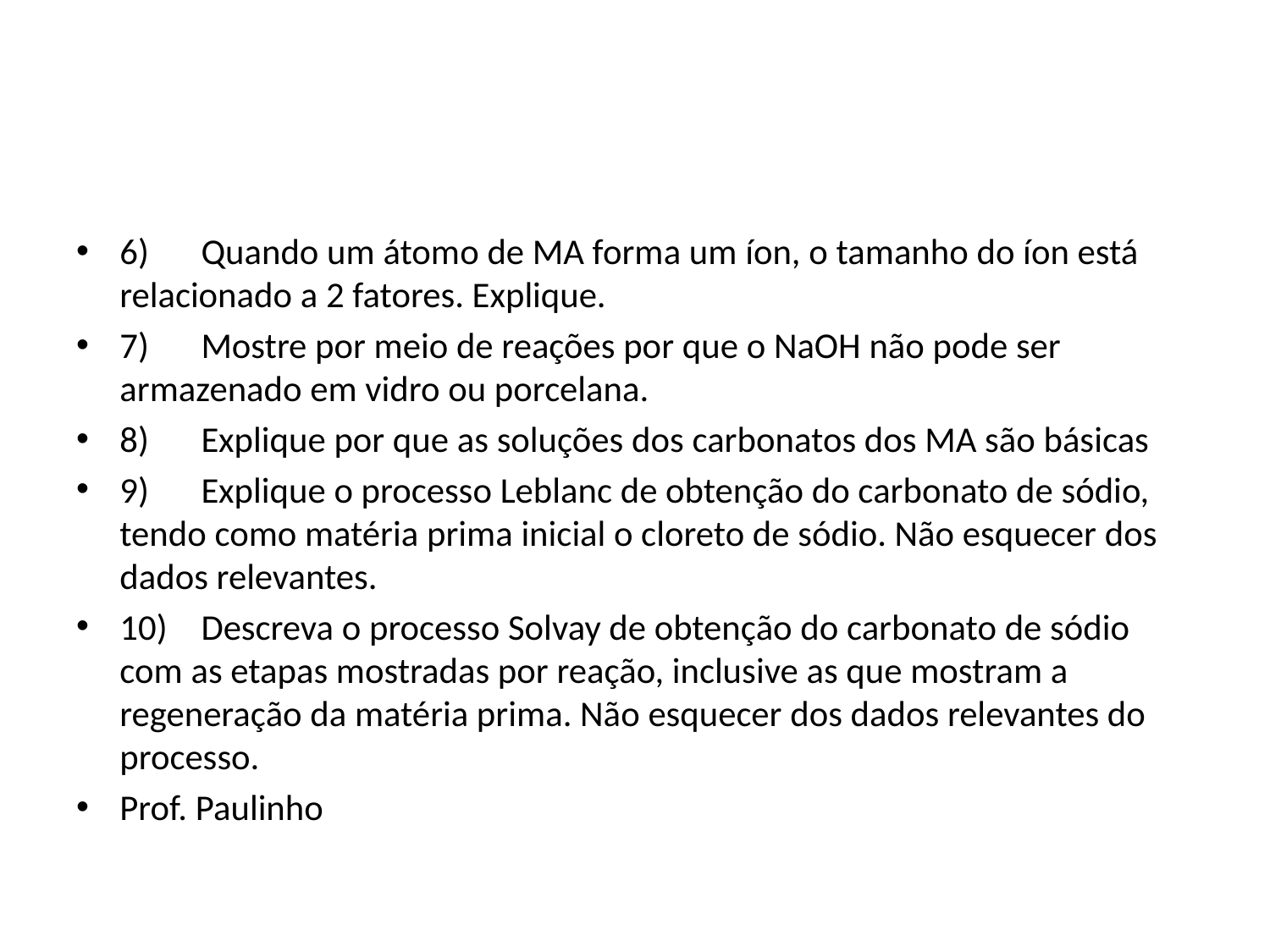

#
6)	Quando um átomo de MA forma um íon, o tamanho do íon está relacionado a 2 fatores. Explique.
7)	Mostre por meio de reações por que o NaOH não pode ser armazenado em vidro ou porcelana.
8)	Explique por que as soluções dos carbonatos dos MA são básicas
9)	Explique o processo Leblanc de obtenção do carbonato de sódio, tendo como matéria prima inicial o cloreto de sódio. Não esquecer dos dados relevantes.
10)	Descreva o processo Solvay de obtenção do carbonato de sódio com as etapas mostradas por reação, inclusive as que mostram a regeneração da matéria prima. Não esquecer dos dados relevantes do processo.
Prof. Paulinho